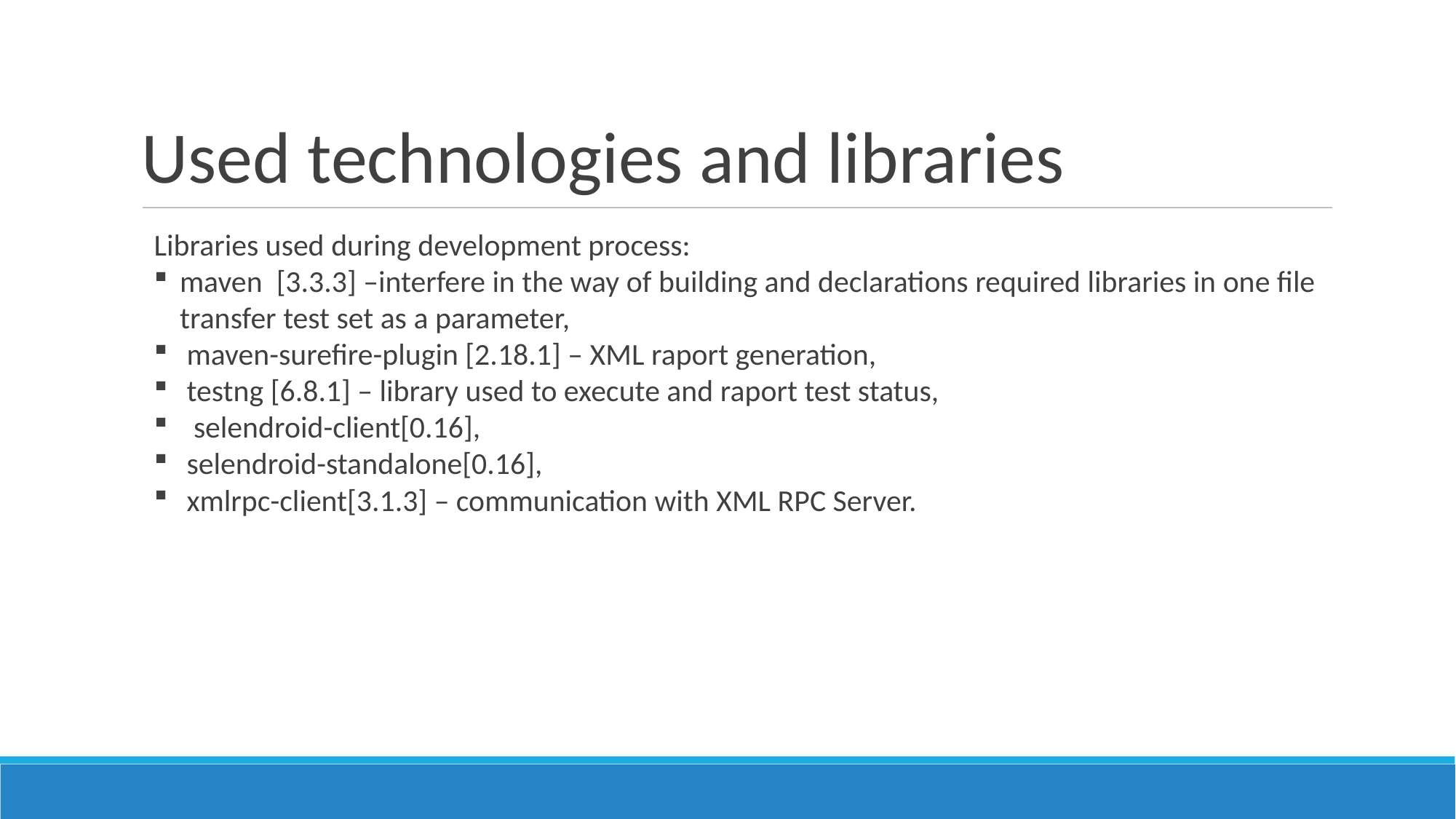

Used technologies and libraries
Libraries used during development process:
maven  [3.3.3] –interfere in the way of building and declarations required libraries in one file transfer test set as a parameter,
 maven-surefire-plugin [2.18.1] – XML raport generation,
 testng [6.8.1] – library used to execute and raport test status,
  selendroid-client[0.16],
 selendroid-standalone[0.16],
 xmlrpc-client[3.1.3] – communication with XML RPC Server.